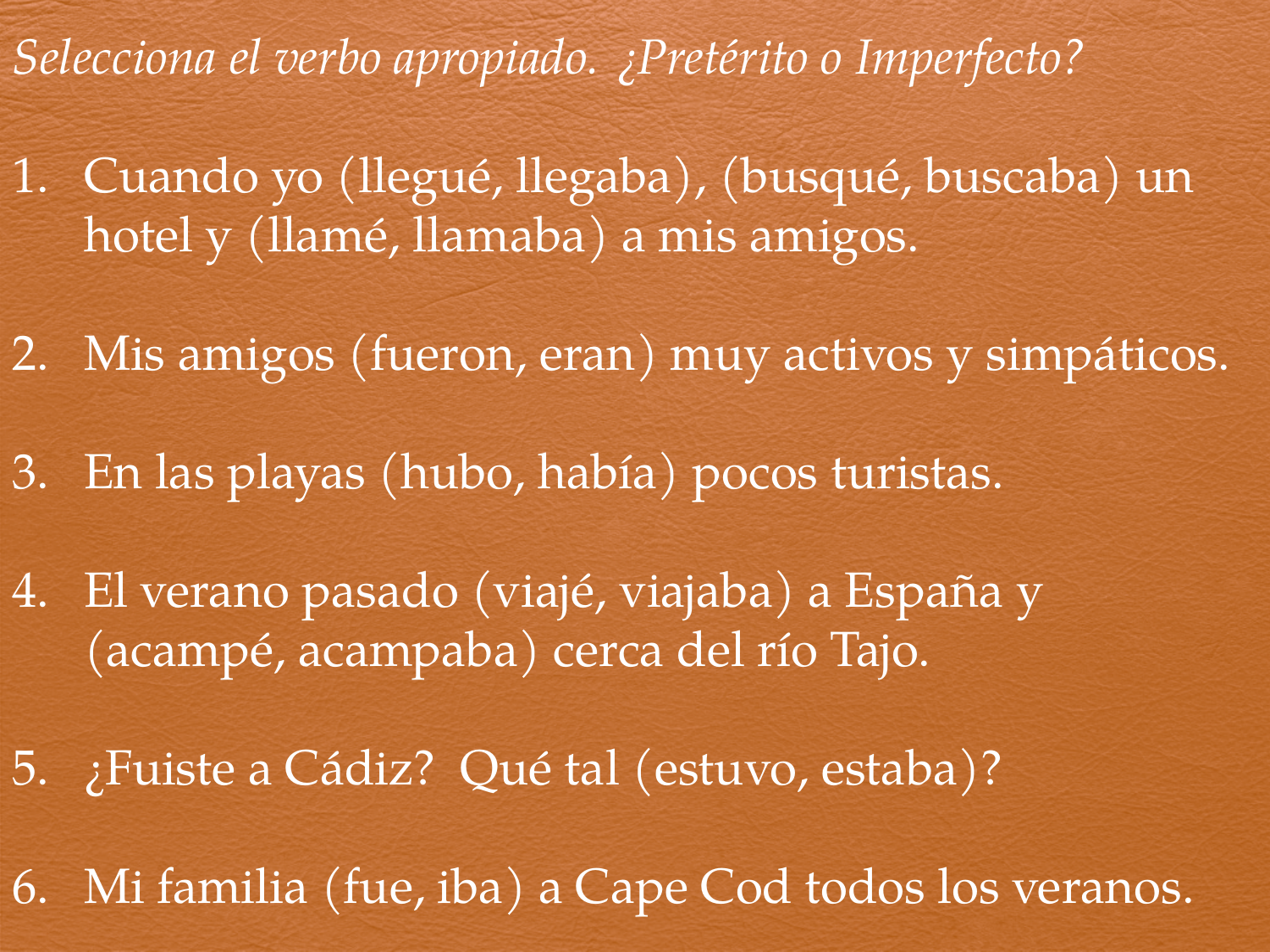

Selecciona el verbo apropiado. ¿Pretérito o Imperfecto?

Cuando yo (llegué, llegaba), (busqué, buscaba) un hotel y (llamé, llamaba) a mis amigos.

Mis amigos (fueron, eran) muy activos y simpáticos.

En las playas (hubo, había) pocos turistas.

El verano pasado (viajé, viajaba) a España y (acampé, acampaba) cerca del río Tajo.

¿Fuiste a Cádiz?  Qué tal (estuvo, estaba)?

Mi familia (fue, iba) a Cape Cod todos los veranos.